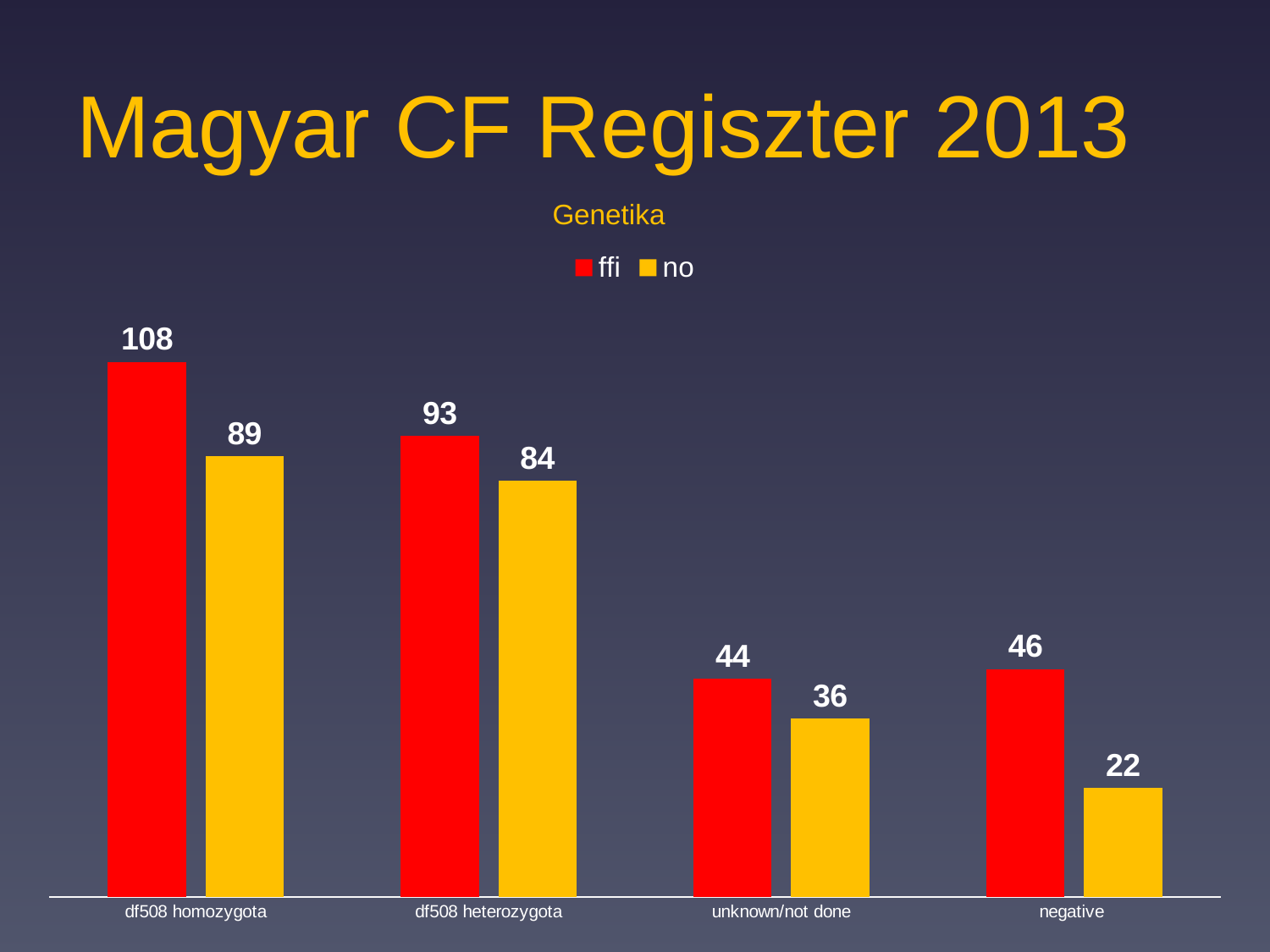

# Magyar CF Regiszter 2013
Genetika

### Chart

| Category | ffi | no |
|---|---|---|
| df508 homozygota | 108.0 | 89.0 |
| df508 heterozygota | 93.0 | 84.0 |
| unknown/not done | 44.0 | 36.0 |
| negative  | 46.0 | 22.0 |